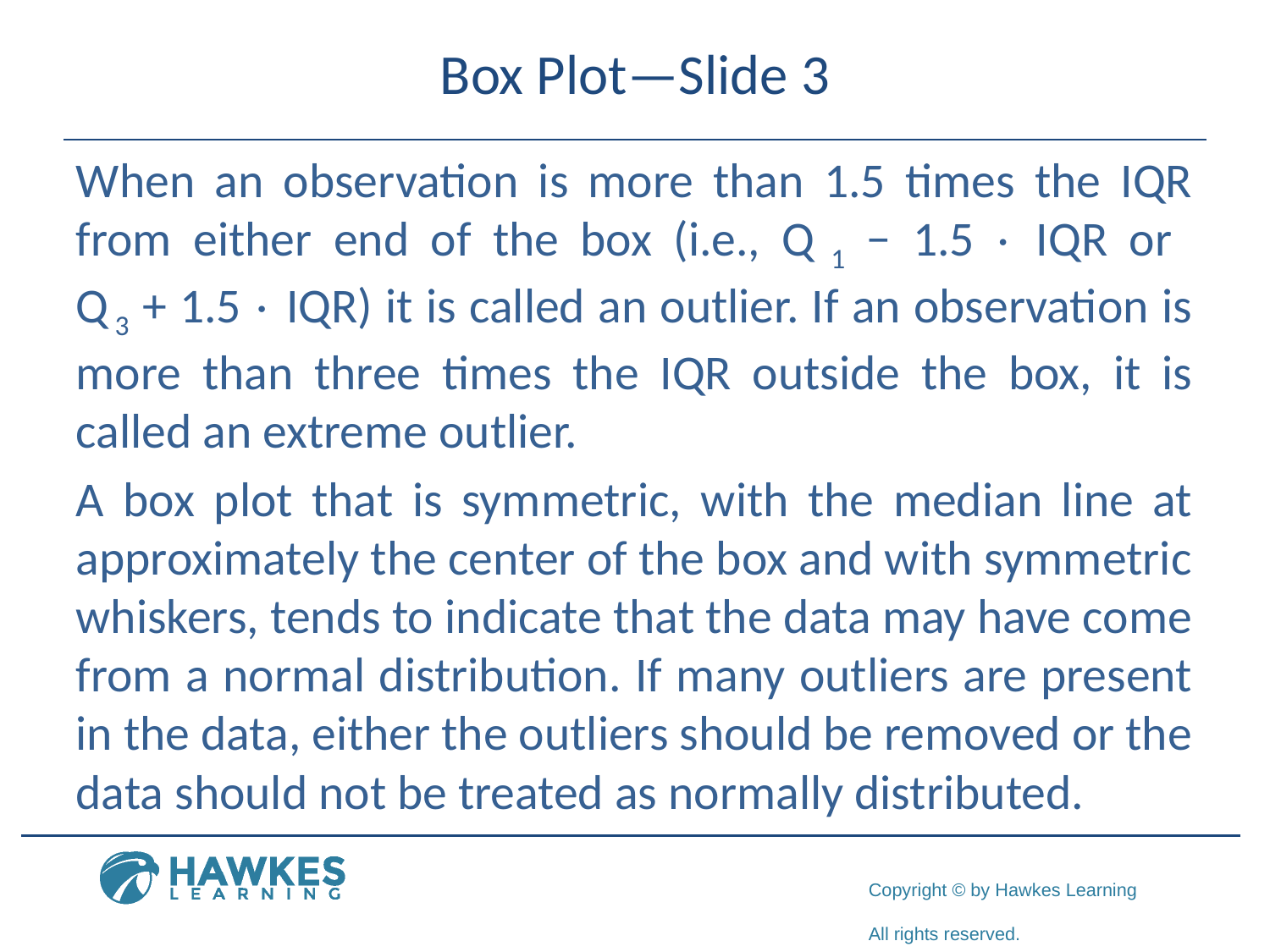

# Box Plot—Slide 3
When an observation is more than 1.5 times the IQR from either end of the box (i.e., Q 1 − 1.5 ⋅ IQR or
Q 3 + 1.5 ⋅ IQR) it is called an outlier. If an observation is more than three times the IQR outside the box, it is called an extreme outlier.
A box plot that is symmetric, with the median line at approximately the center of the box and with symmetric whiskers, tends to indicate that the data may have come from a normal distribution. If many outliers are present in the data, either the outliers should be removed or the data should not be treated as normally distributed.